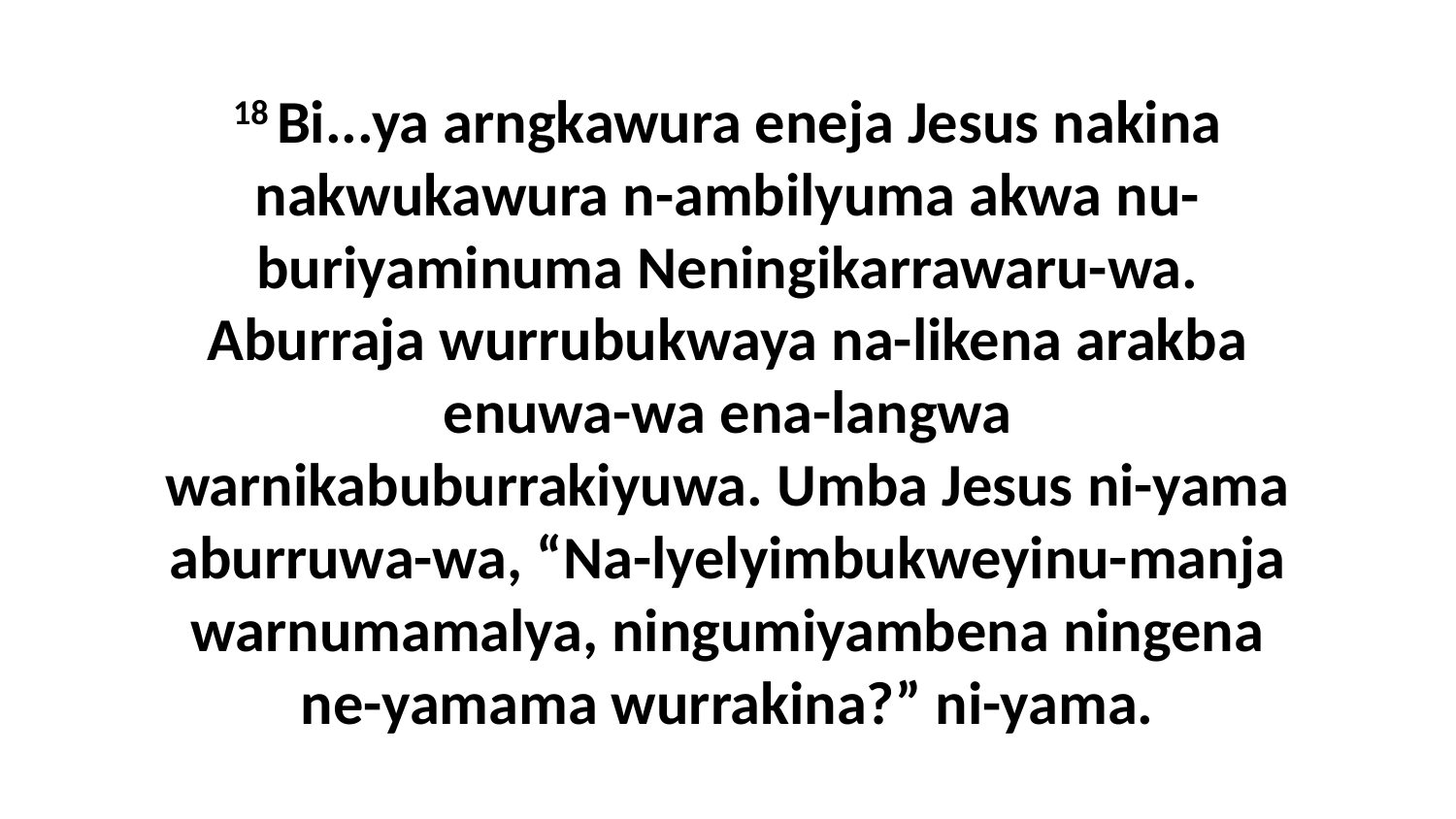

18 Bi...ya arngkawura eneja Jesus nakina nakwukawura n-ambilyuma akwa nu-buriyaminuma Neningikarrawaru-wa. Aburraja wurrubukwaya na-likena arakba enuwa-wa ena-langwa warnikabuburrakiyuwa. Umba Jesus ni-yama aburruwa-wa, “Na-lyelyimbukweyinu-manja warnumamalya, ningumiyambena ningena ne-yamama wurrakina?” ni-yama.